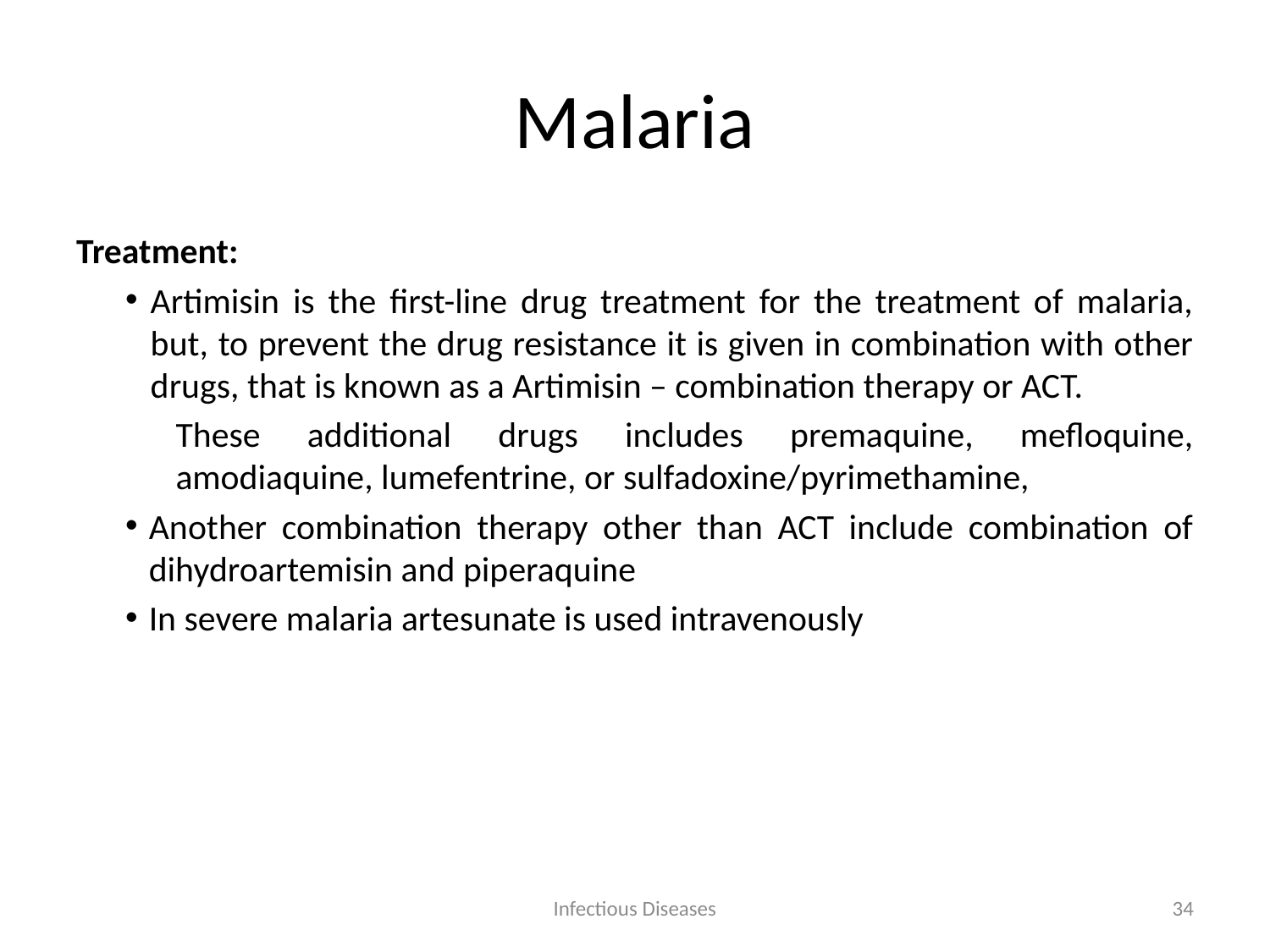

# Malaria
Treatment:
Artimisin is the first-line drug treatment for the treatment of malaria, but, to prevent the drug resistance it is given in combination with other drugs, that is known as a Artimisin – combination therapy or ACT.
These additional drugs includes premaquine, mefloquine, amodiaquine, lumefentrine, or sulfadoxine/pyrimethamine,
Another combination therapy other than ACT include combination of dihydroartemisin and piperaquine
In severe malaria artesunate is used intravenously

Infectious Diseases
34